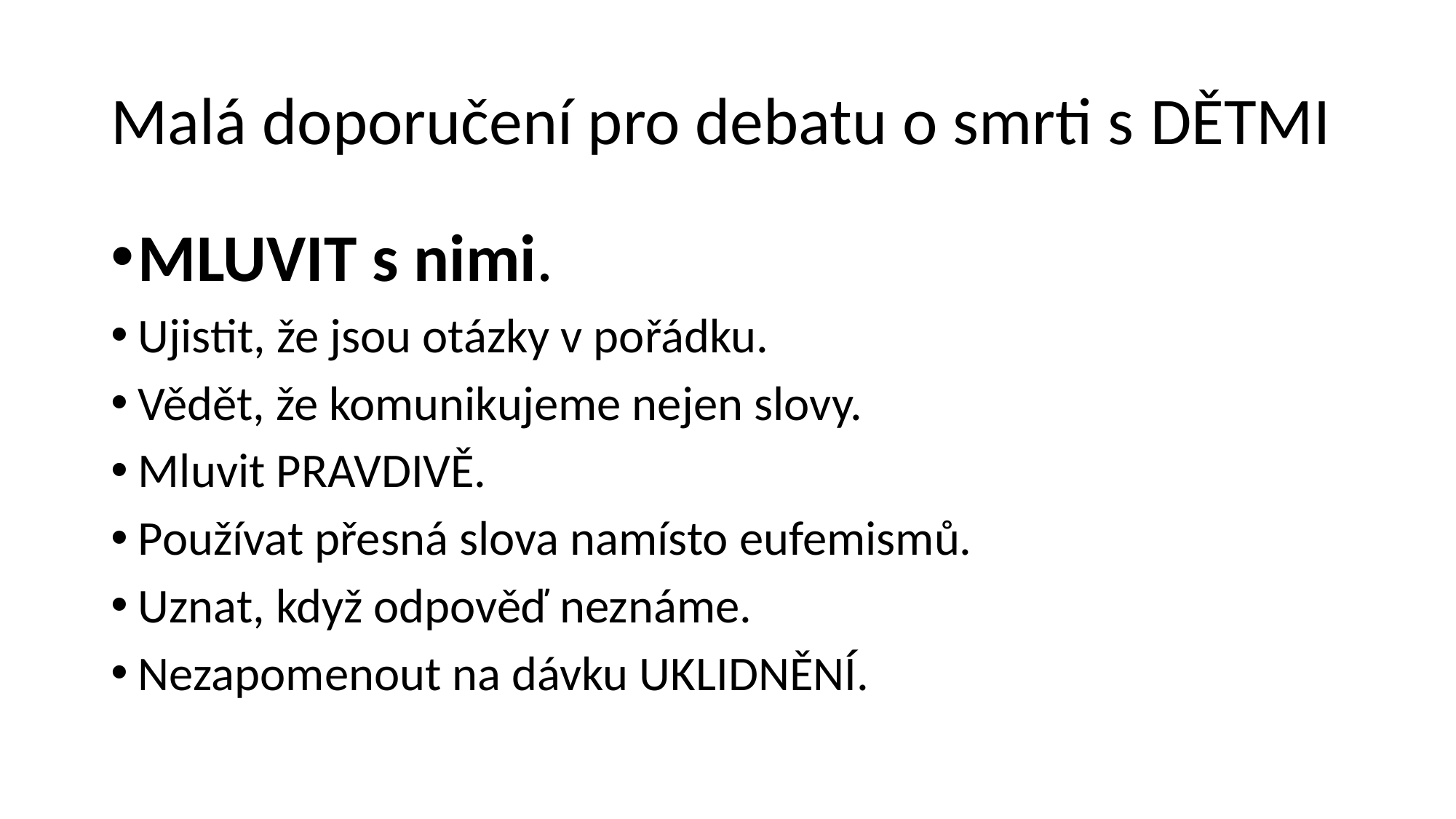

# Malá doporučení pro debatu o smrti s DĚTMI
MLUVIT s nimi.
Ujistit, že jsou otázky v pořádku.
Vědět, že komunikujeme nejen slovy.
Mluvit PRAVDIVĚ.
Používat přesná slova namísto eufemismů.
Uznat, když odpověď neznáme.
Nezapomenout na dávku UKLIDNĚNÍ.